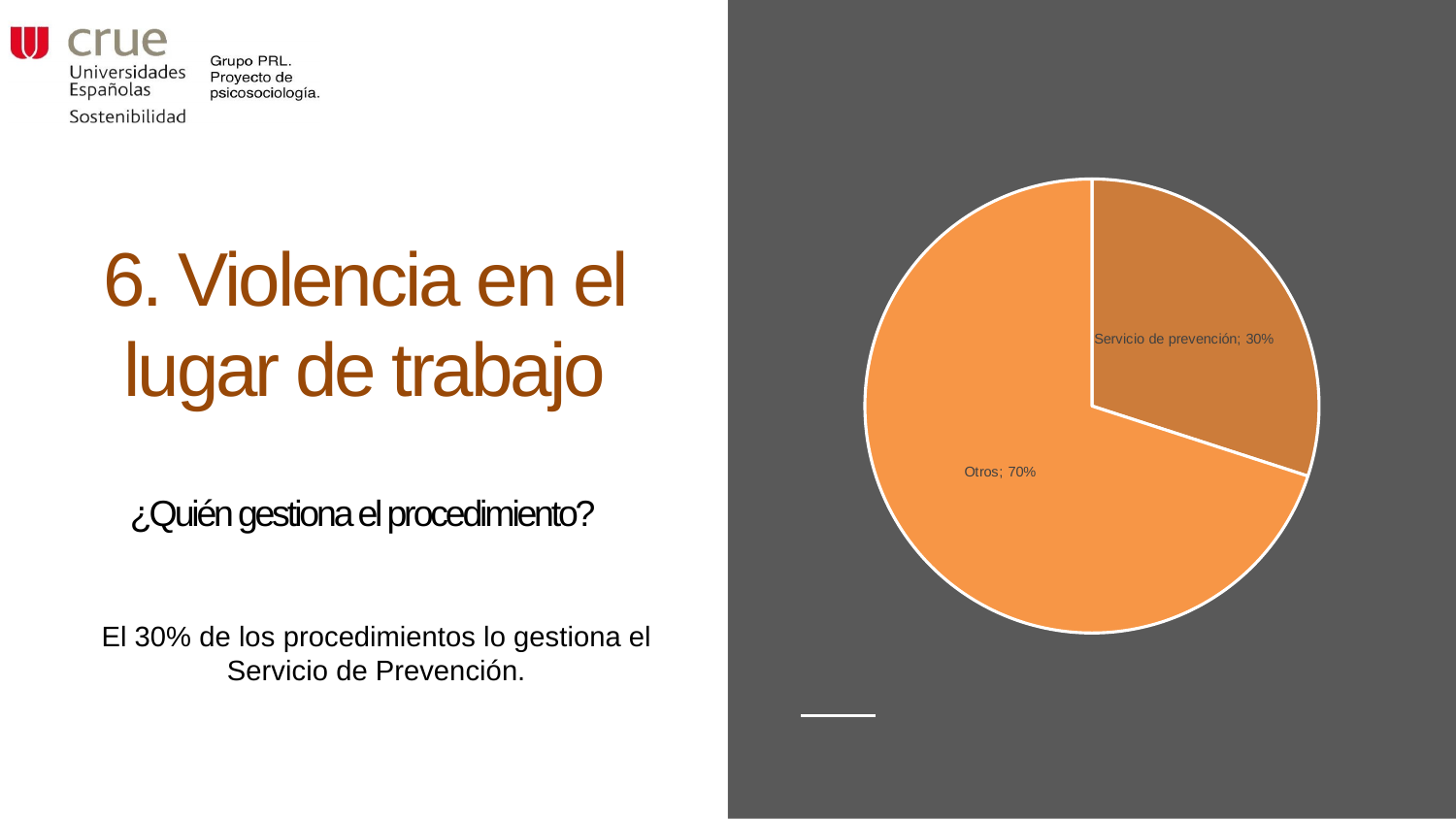

### Chart

| Category |
|---|

### Chart

| Category | Procedimiento |
|---|---|
| Servicio de prevención | 0.3 |
| Otros | 0.7 |

### Chart

| Category |
|---|

### Chart

| Category |
|---|

### Chart

| Category |
|---|
# 6. Violencia en el lugar de trabajo
¿Quién gestiona el procedimiento?
El 30% de los procedimientos lo gestiona el Servicio de Prevención.